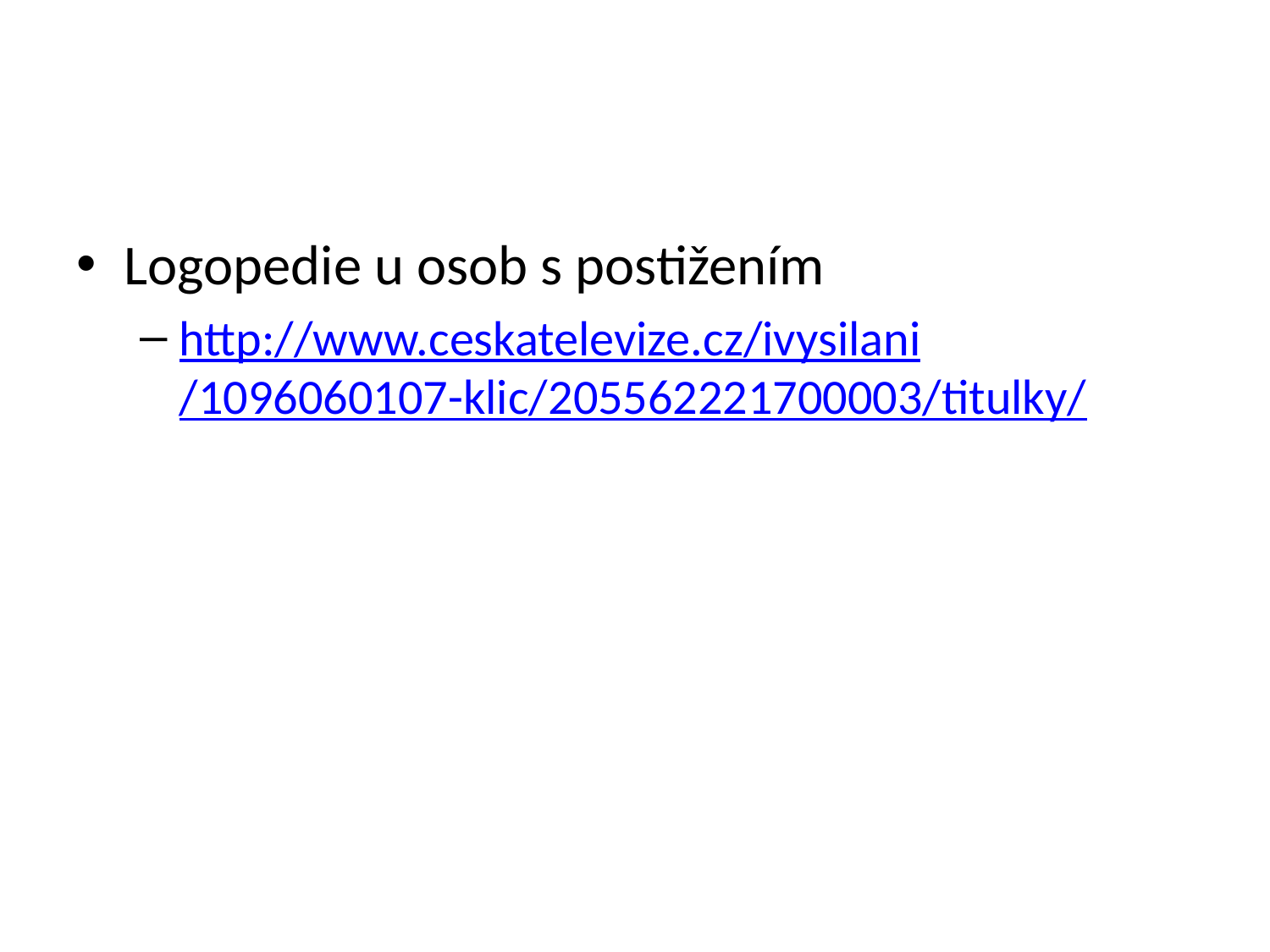

#
Logopedie u osob s postižením
http://www.ceskatelevize.cz/ivysilani/1096060107-klic/205562221700003/titulky/